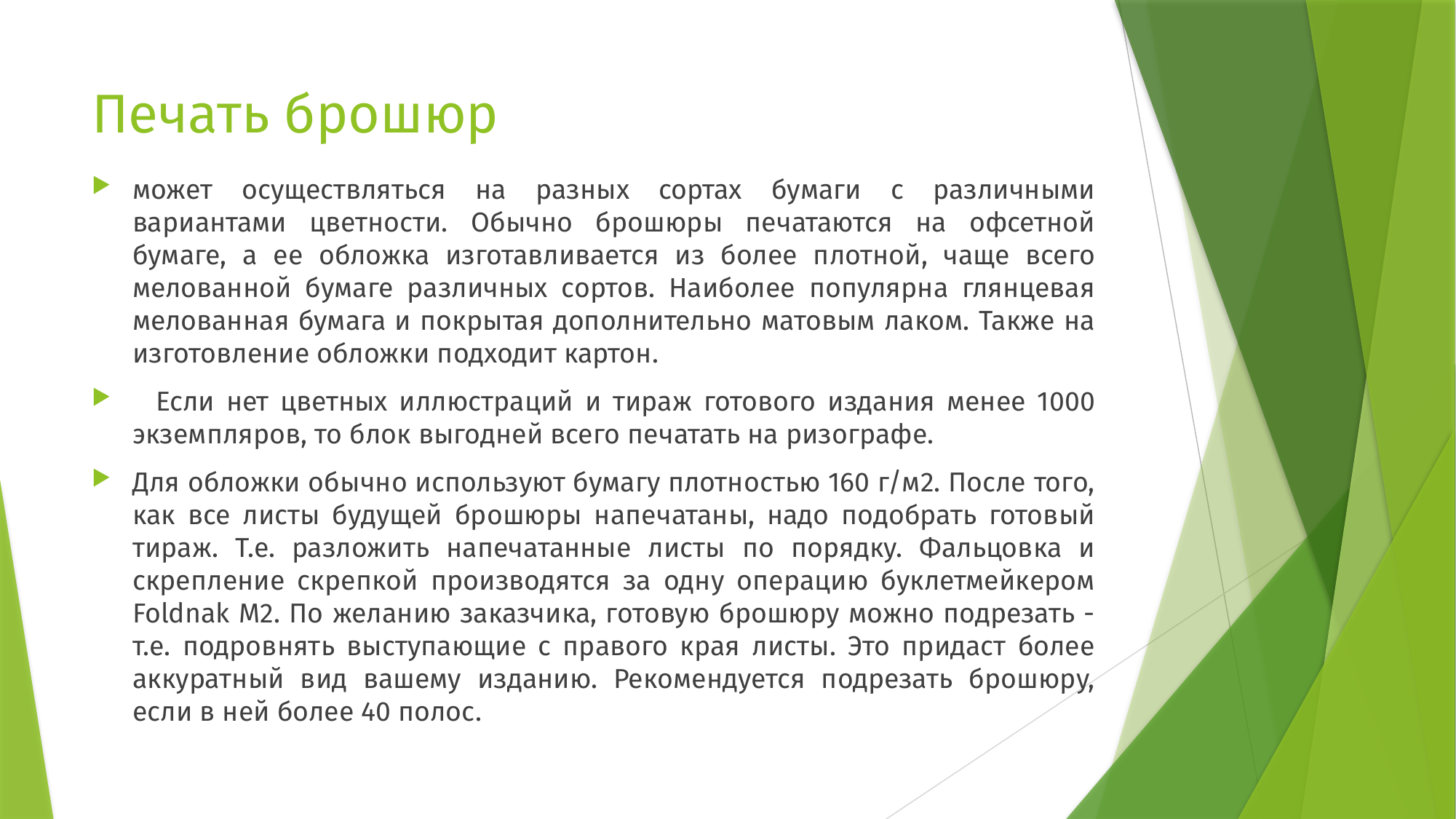

# Печать брошюр
может осуществляться на разных сортах бумаги с различными вариантами цветности. Обычно брошюры печатаются на офсетной бумаге, а ее обложка изготавливается из более плотной, чаще всего мелованной бумаге различных сортов. Наиболее популярна глянцевая мелованная бумага и покрытая дополнительно матовым лаком. Также на изготовление обложки подходит картон.
  Если нет цветных иллюстраций и тираж готового издания менее 1000 экземпляров, то блок выгодней всего печатать на ризографе.
Для обложки обычно используют бумагу плотностью 160 г/м2. После того, как все листы будущей брошюры напечатаны, надо подобрать готовый тираж. Т.е. разложить напечатанные листы по порядку. Фальцовка и скрепление скрепкой производятся за одну операцию буклетмейкером Foldnak M2. По желанию заказчика, готовую брошюру можно подрезать - т.е. подровнять выступающие с правого края листы. Это придаст более аккуратный вид вашему изданию. Рекомендуется подрезать брошюру, если в ней более 40 полос.